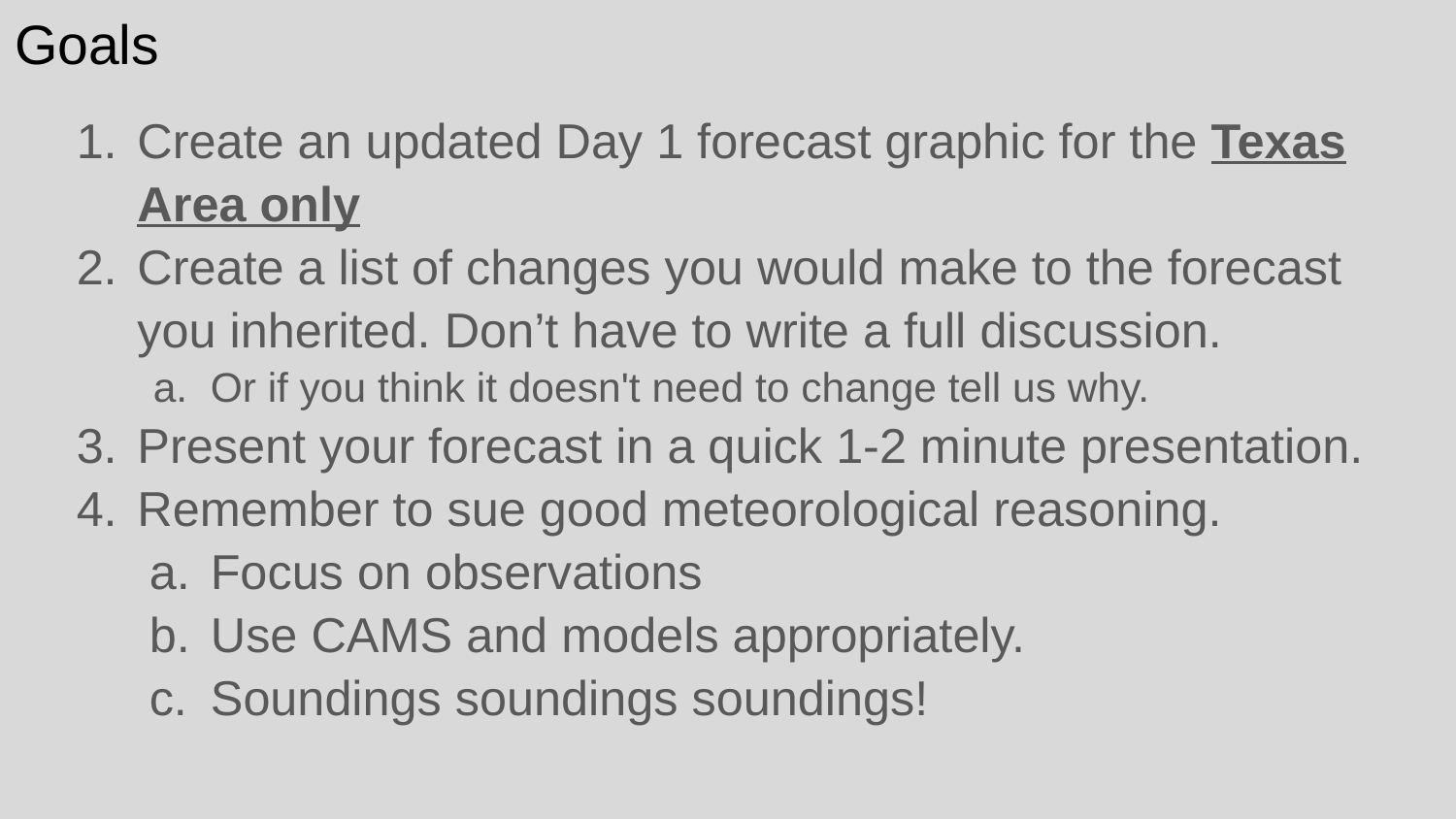

# Goals
Create an updated Day 1 forecast graphic for the Texas Area only
Create a list of changes you would make to the forecast you inherited. Don’t have to write a full discussion.
Or if you think it doesn't need to change tell us why.
Present your forecast in a quick 1-2 minute presentation.
Remember to sue good meteorological reasoning.
Focus on observations
Use CAMS and models appropriately.
Soundings soundings soundings!